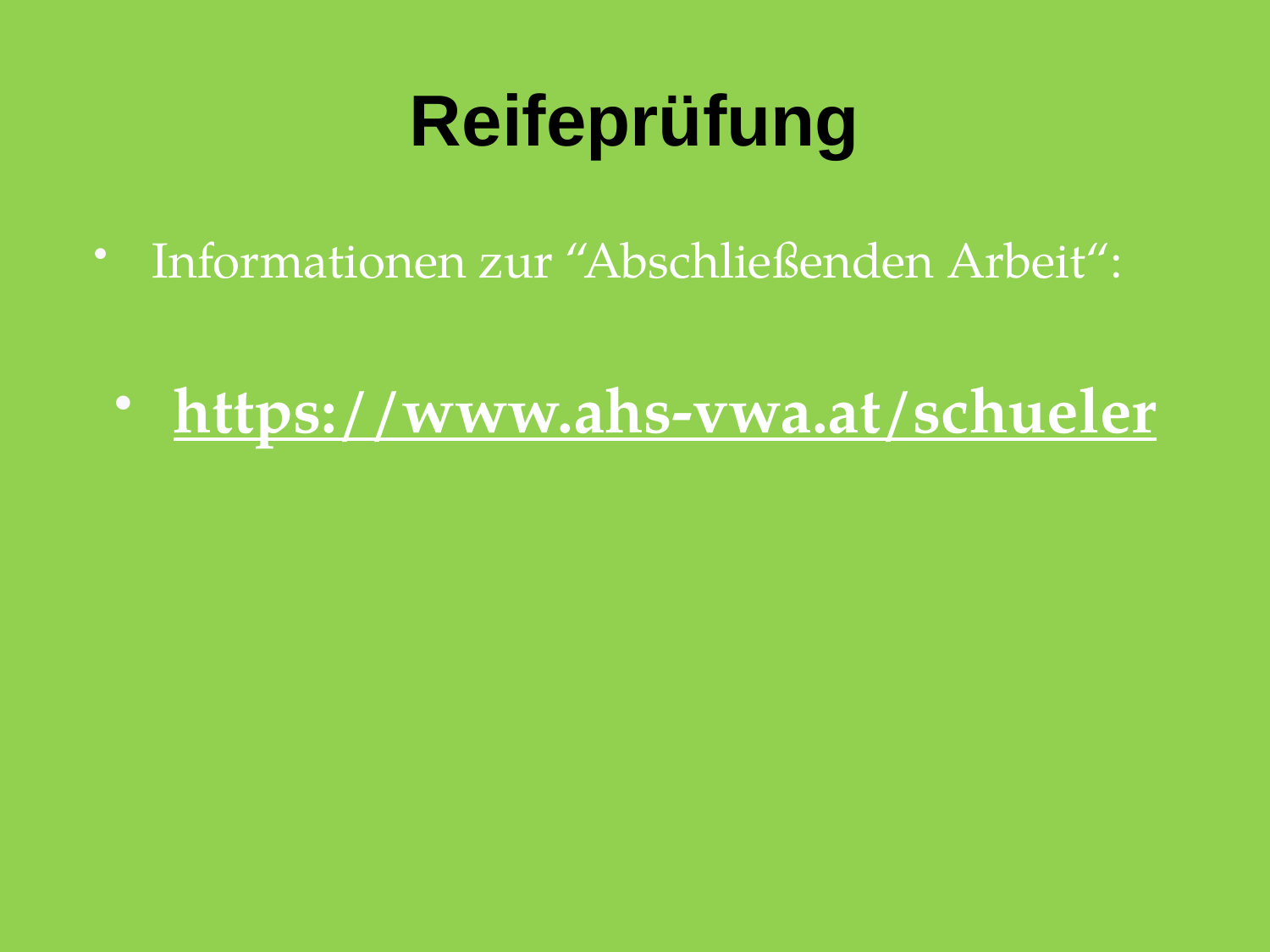

# Reifeprüfung
Informationen zur “Abschließenden Arbeit“:

https://www.ahs-vwa.at/schueler